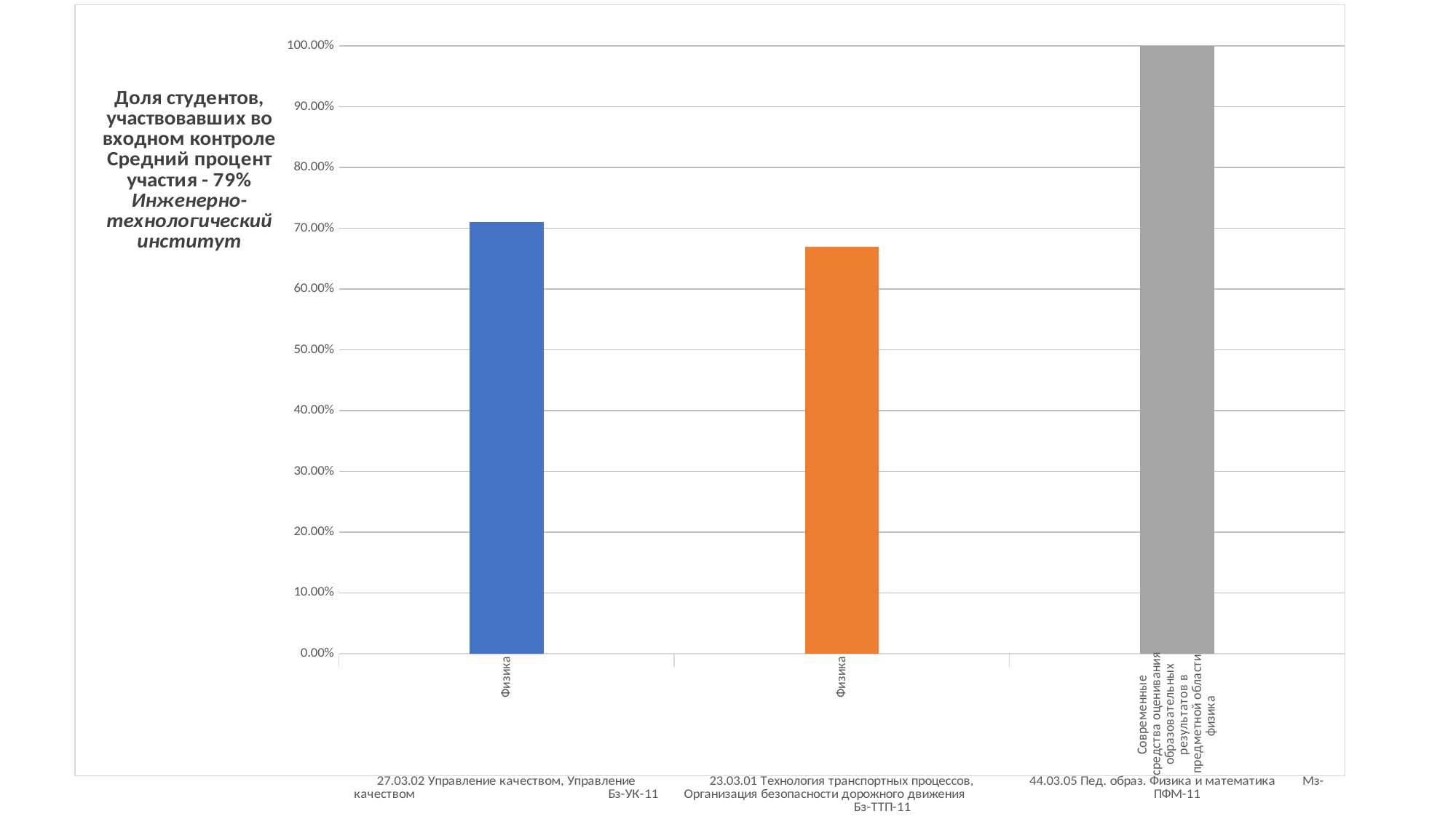

### Chart

| Category | Доля студентов, прошедших тестирование |
|---|---|
| Физика | 0.71 |
| Физика | 0.67 |
| Современные средства оценивания образовательных результатов в предметной области физика | 1.0 |